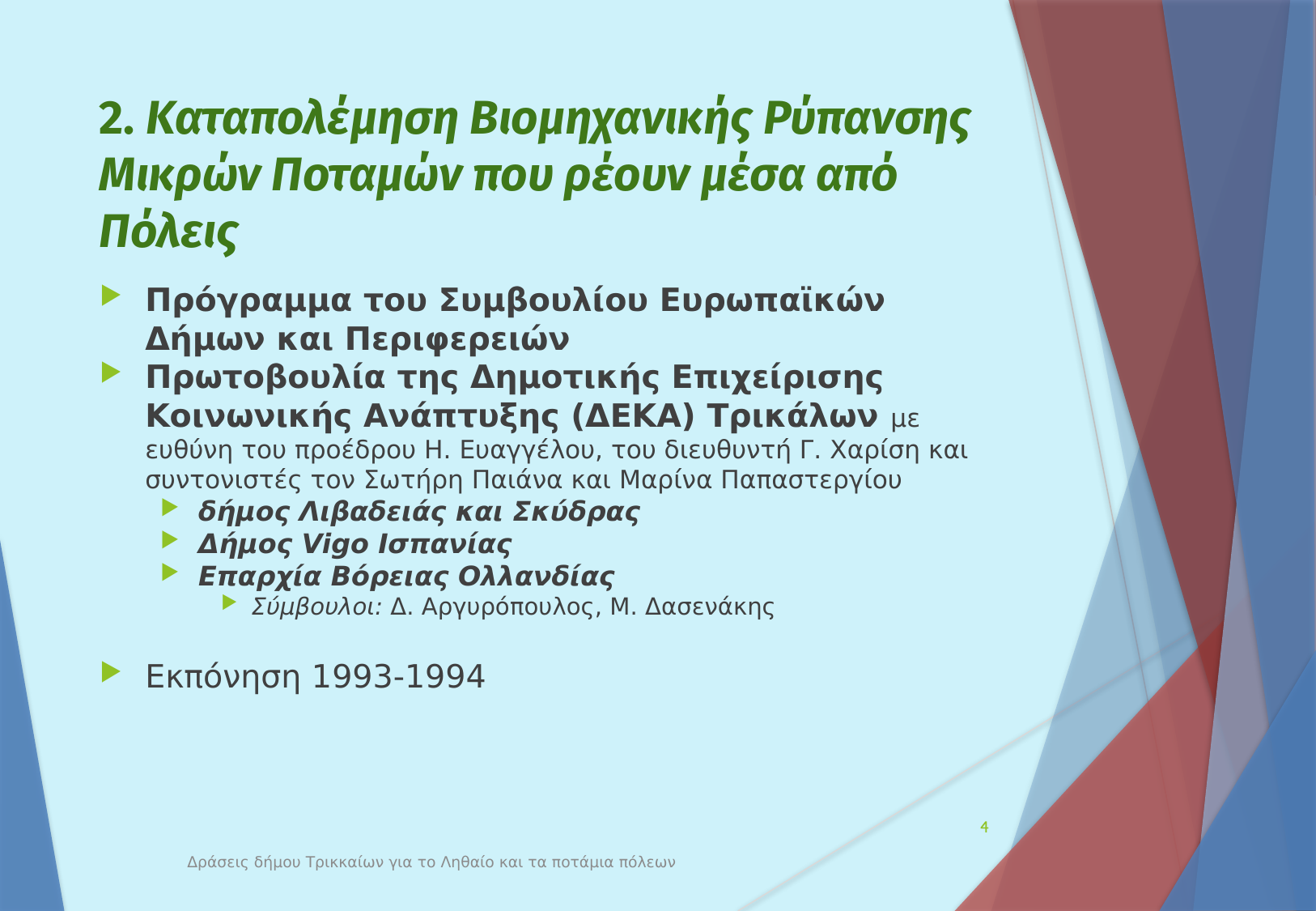

2. Καταπολέμηση Βιομηχανικής Ρύπανσης Μικρών Ποταμών που ρέουν μέσα από Πόλεις
Πρόγραμμα του Συμβουλίου Ευρωπαϊκών Δήμων και Περιφερειών
Πρωτοβουλία της Δημοτικής Επιχείρισης Κοινωνικής Ανάπτυξης (ΔΕΚΑ) Τρικάλων με ευθύνη του προέδρου Η. Ευαγγέλου, του διευθυντή Γ. Χαρίση και συντονιστές τον Σωτήρη Παιάνα και Μαρίνα Παπαστεργίου
δήμος Λιβαδειάς και Σκύδρας
Δήμος Vigo Ισπανίας
Επαρχία Βόρειας Ολλανδίας
Σύμβουλοι: Δ. Αργυρόπουλος, Μ. Δασενάκης

Εκπόνηση 1993-1994

4
Δράσεις δήμου Τρικκαίων για το Ληθαίο και τα ποτάμια πόλεων